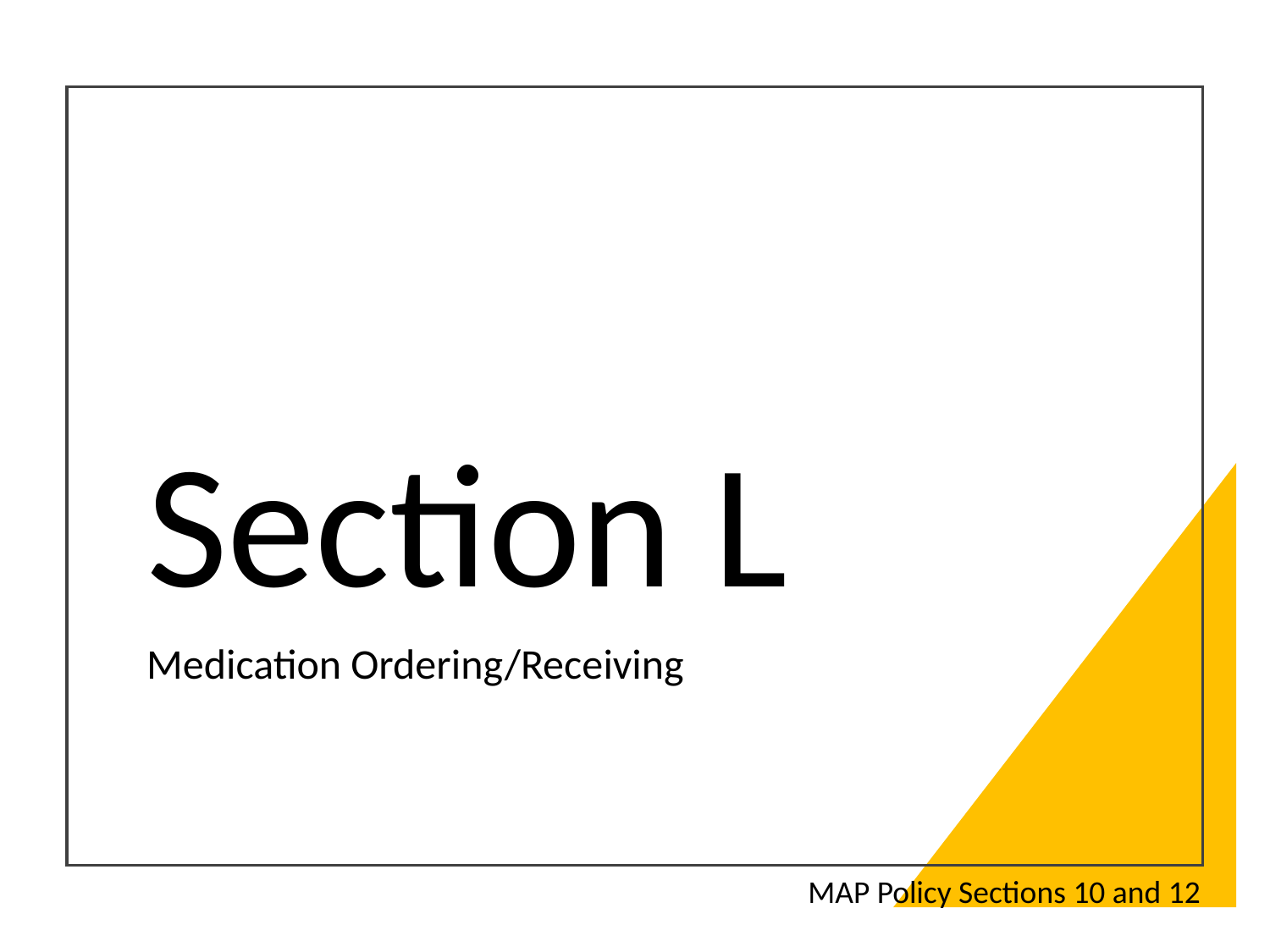

# Section L

Medication Ordering/Receiving
MAP Policy Sections 10 and 12